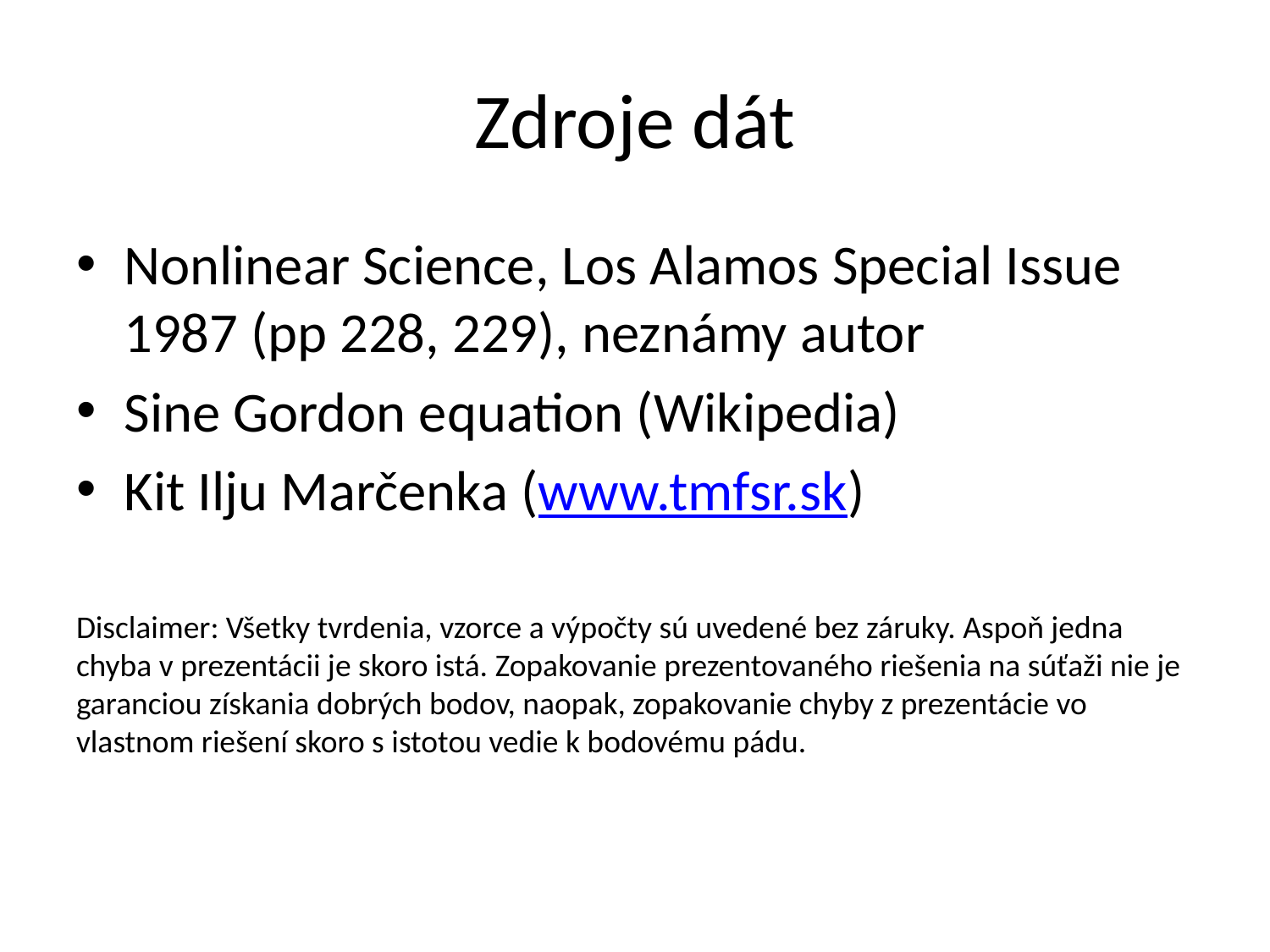

# Zdroje dát
Nonlinear Science, Los Alamos Special Issue 1987 (pp 228, 229), neznámy autor
Sine Gordon equation (Wikipedia)
Kit Ilju Marčenka (www.tmfsr.sk)

Disclaimer: Všetky tvrdenia, vzorce a výpočty sú uvedené bez záruky. Aspoň jedna chyba v prezentácii je skoro istá. Zopakovanie prezentovaného riešenia na súťaži nie je garanciou získania dobrých bodov, naopak, zopakovanie chyby z prezentácie vo vlastnom riešení skoro s istotou vedie k bodovému pádu.